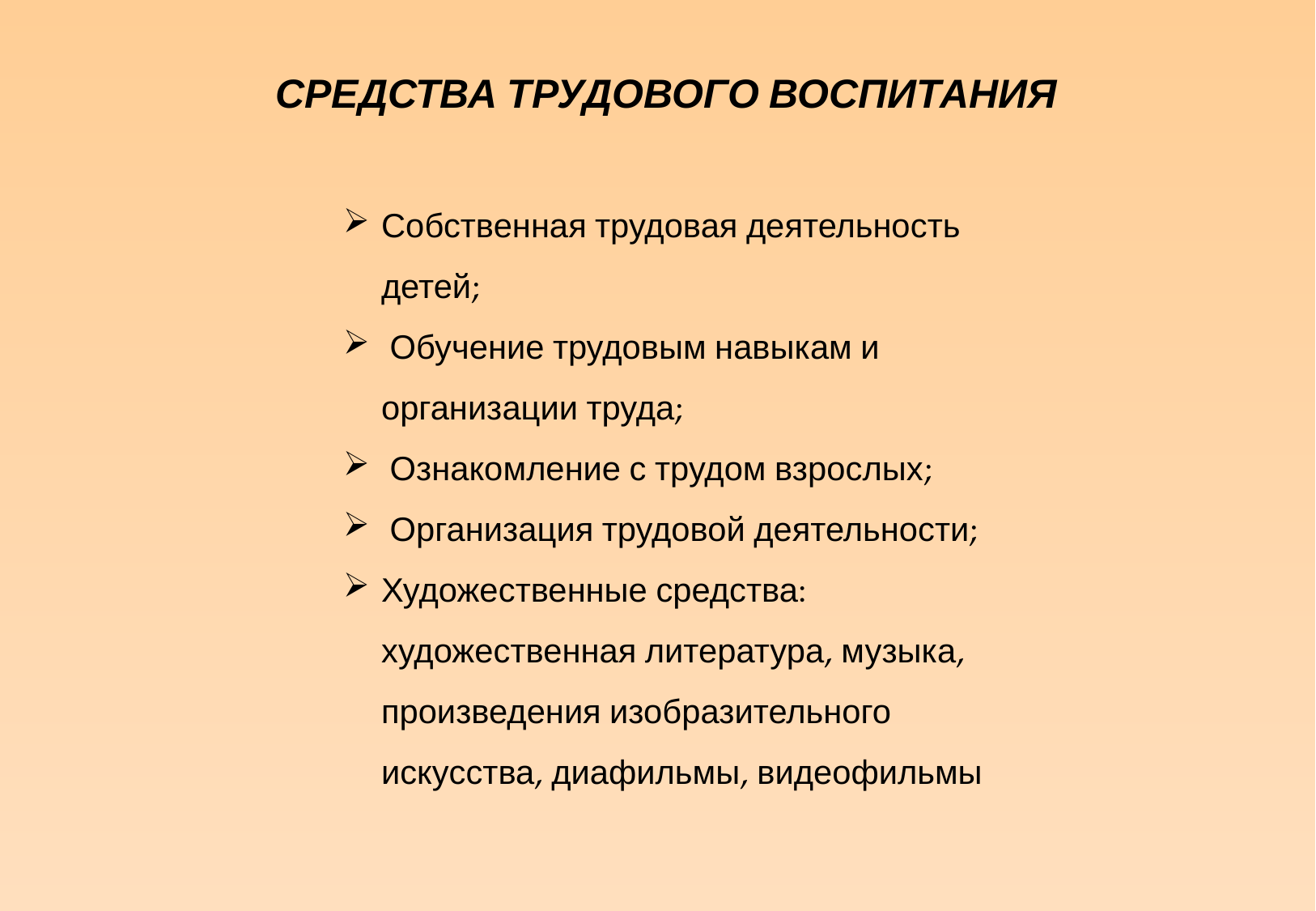

# СРЕДСТВА ТРУДОВОГО ВОСПИТАНИЯ
Собственная трудовая деятельность детей;
 Обучение трудовым навыкам и организации труда;
 Ознакомление с трудом взрослых;
 Организация трудовой деятельности;
Художественные средства: художественная литература, музыка, произведения изобразительного искусства, диафильмы, видеофильмы